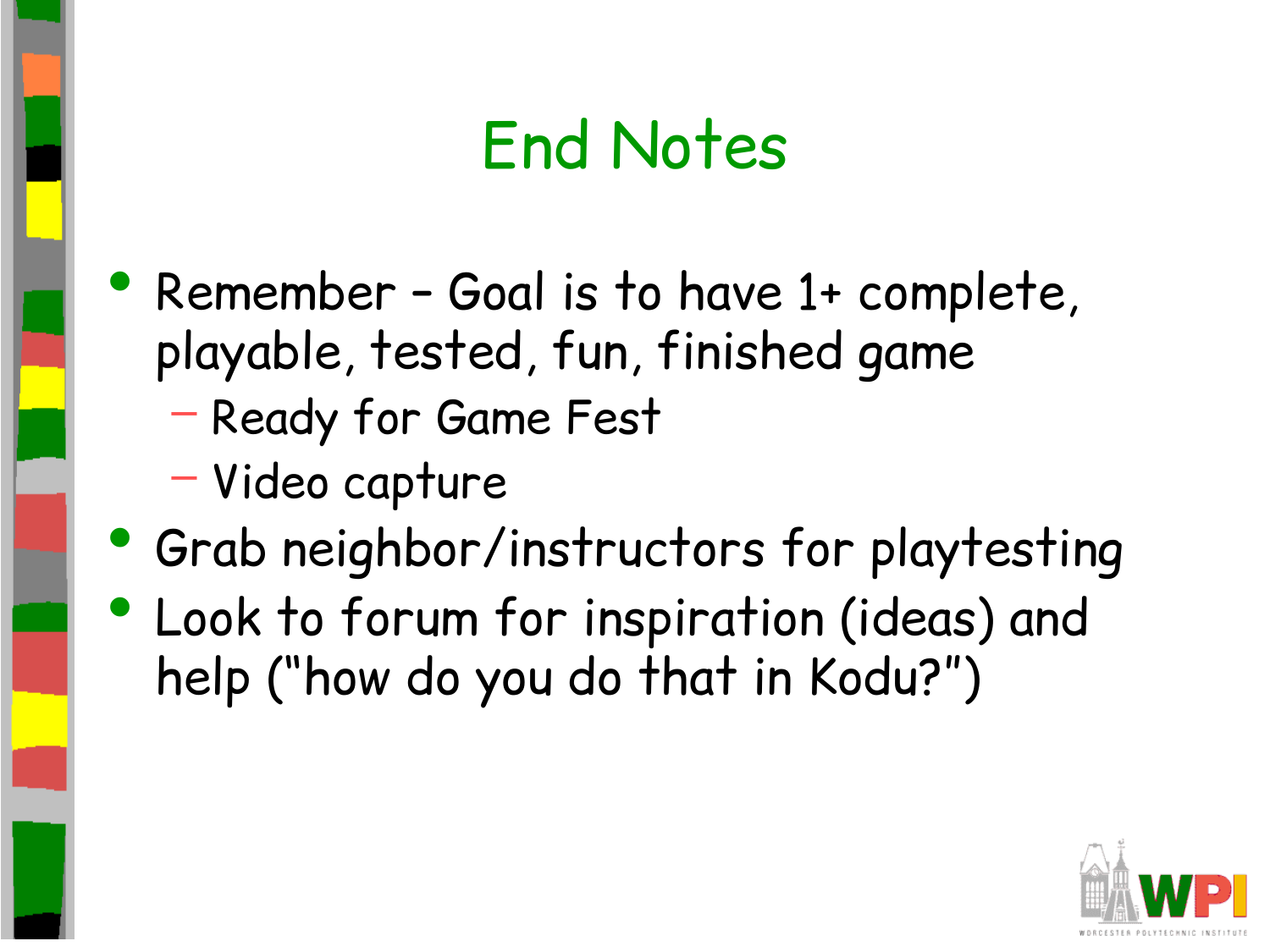

# End Notes
Remember – Goal is to have 1+ complete, playable, tested, fun, finished game
Ready for Game Fest
Video capture
Grab neighbor/instructors for playtesting
Look to forum for inspiration (ideas) and help (“how do you do that in Kodu?”)